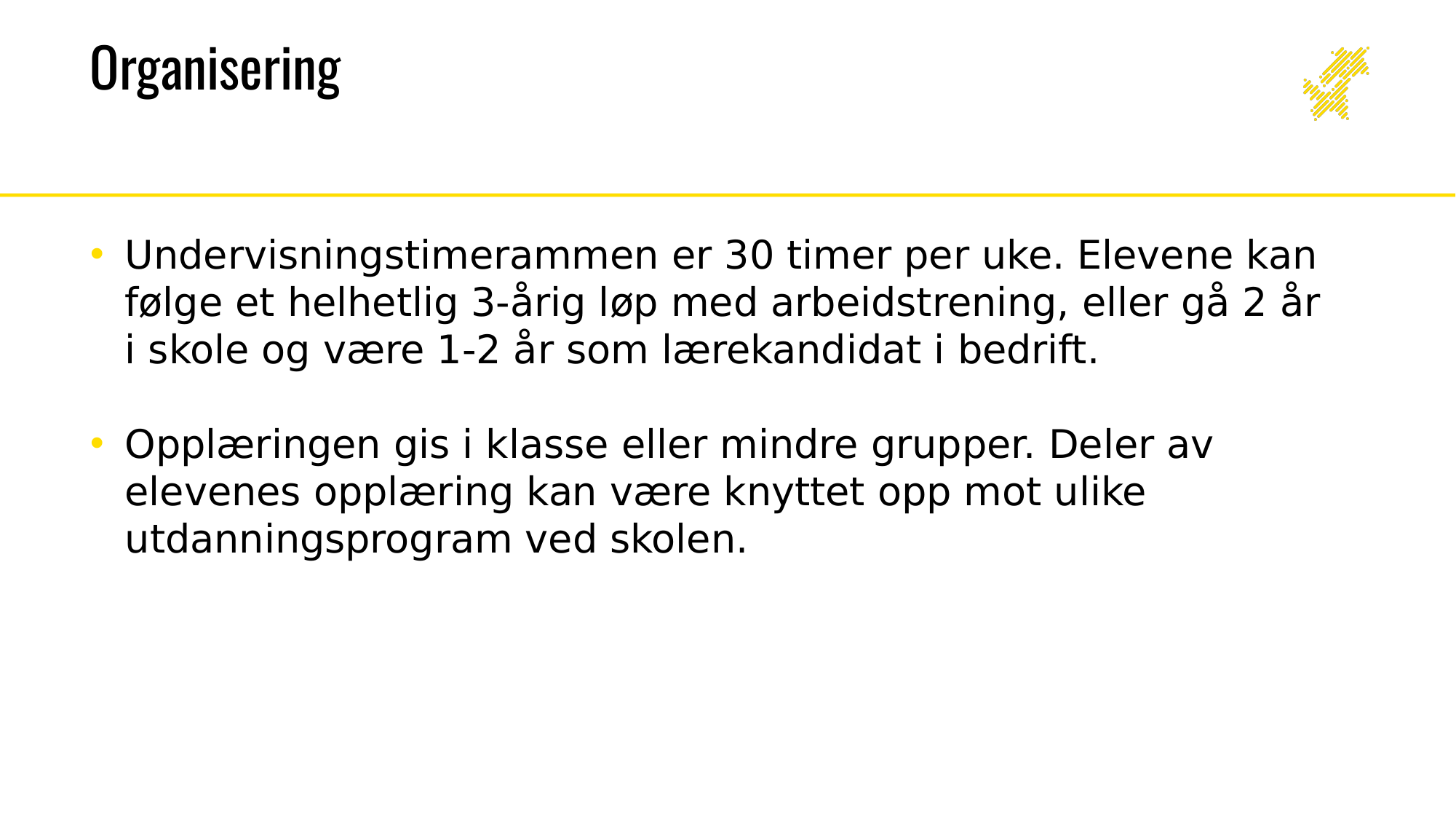

# Organisering

Undervisningstimerammen er 30 timer per uke. Elevene kan følge et helhetlig 3-årig løp med arbeidstrening, eller gå 2 år i skole og være 1-2 år som lærekandidat i bedrift.

Opplæringen gis i klasse eller mindre grupper. Deler av elevenes opplæring kan være knyttet opp mot ulike utdanningsprogram ved skolen.